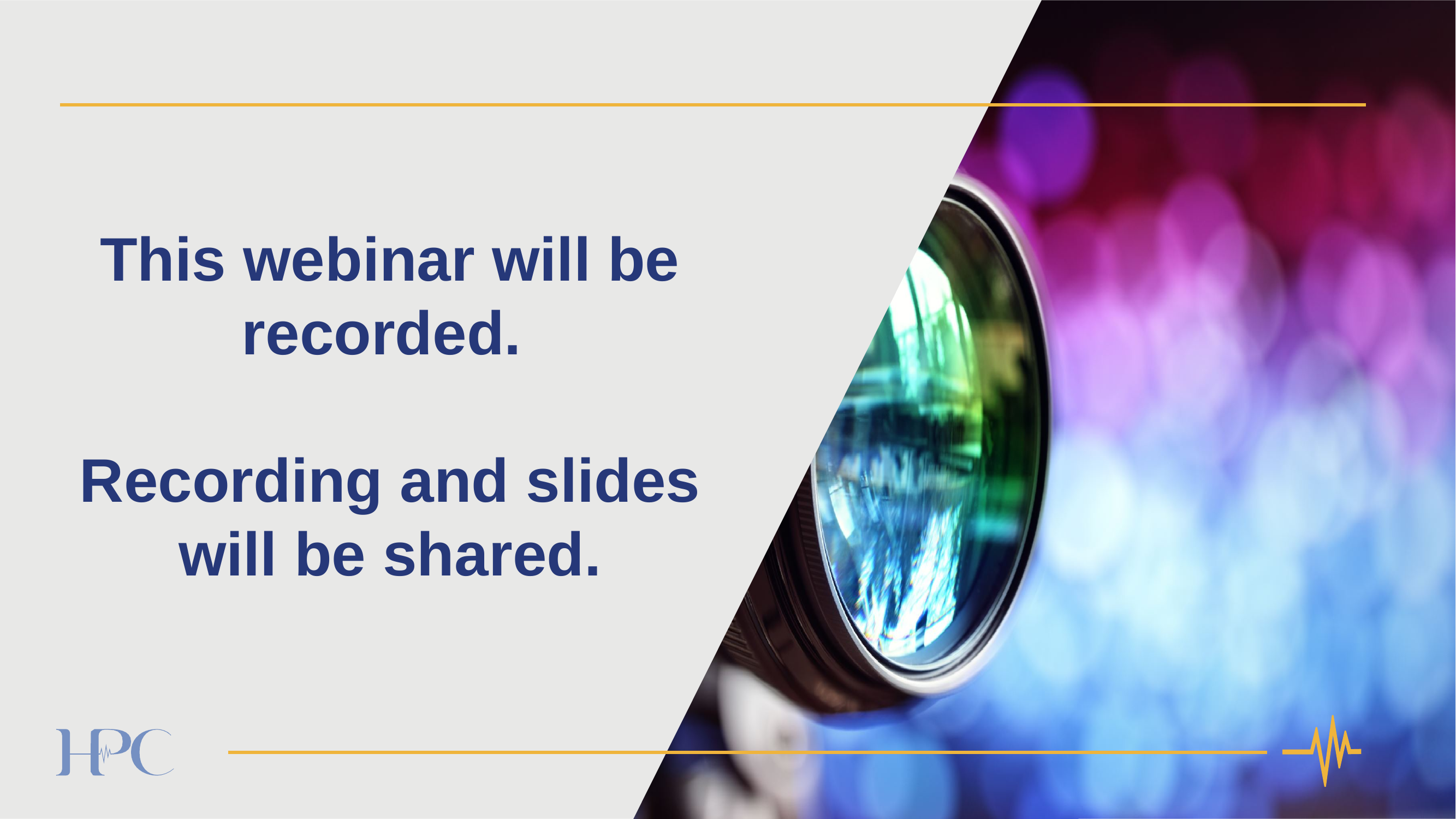

This webinar will be recorded.

Recording and slides will be shared.